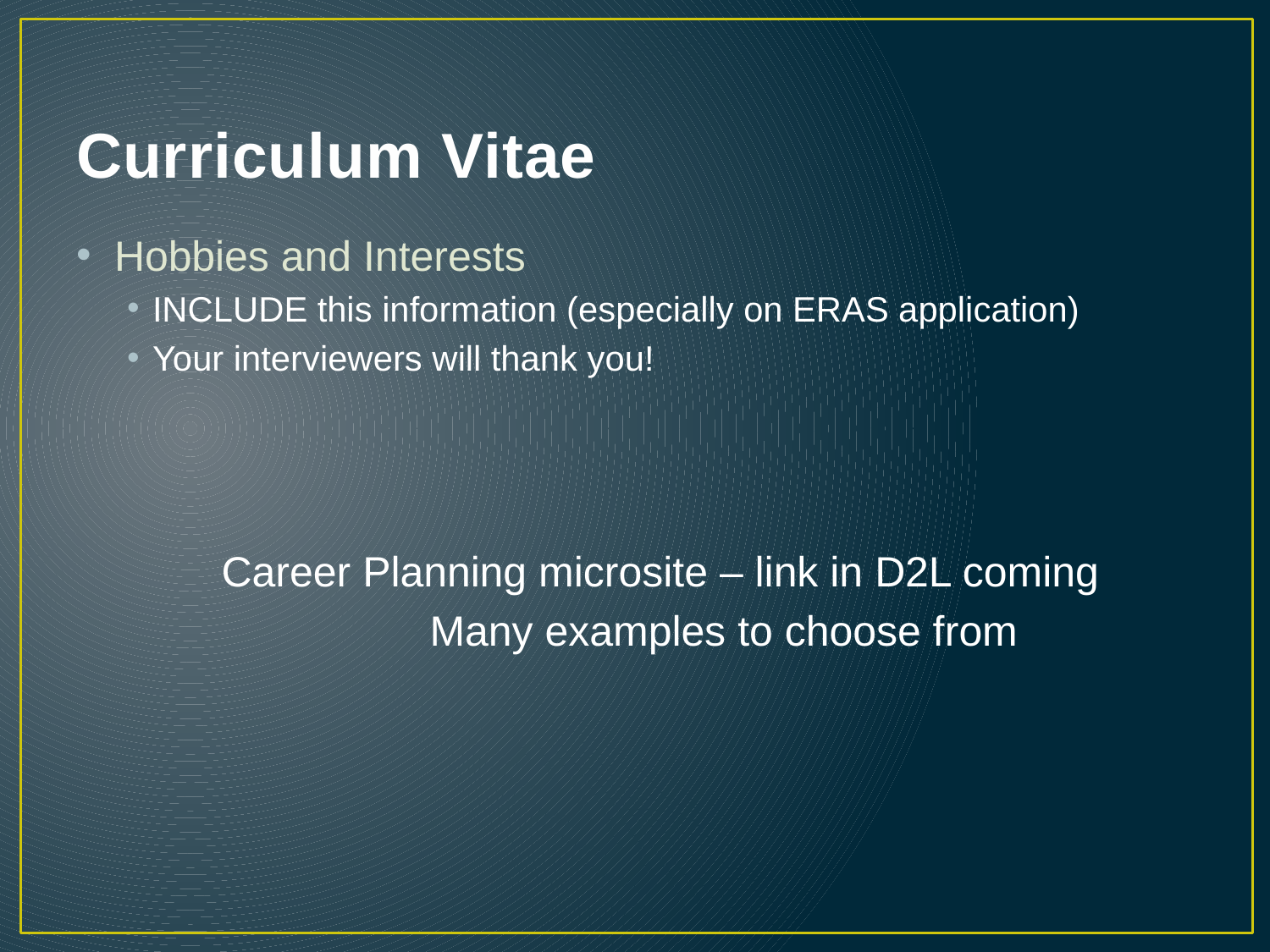

# Curriculum Vitae
Hobbies and Interests
INCLUDE this information (especially on ERAS application)
Your interviewers will thank you!

Career Planning microsite – link in D2L coming
	Many examples to choose from